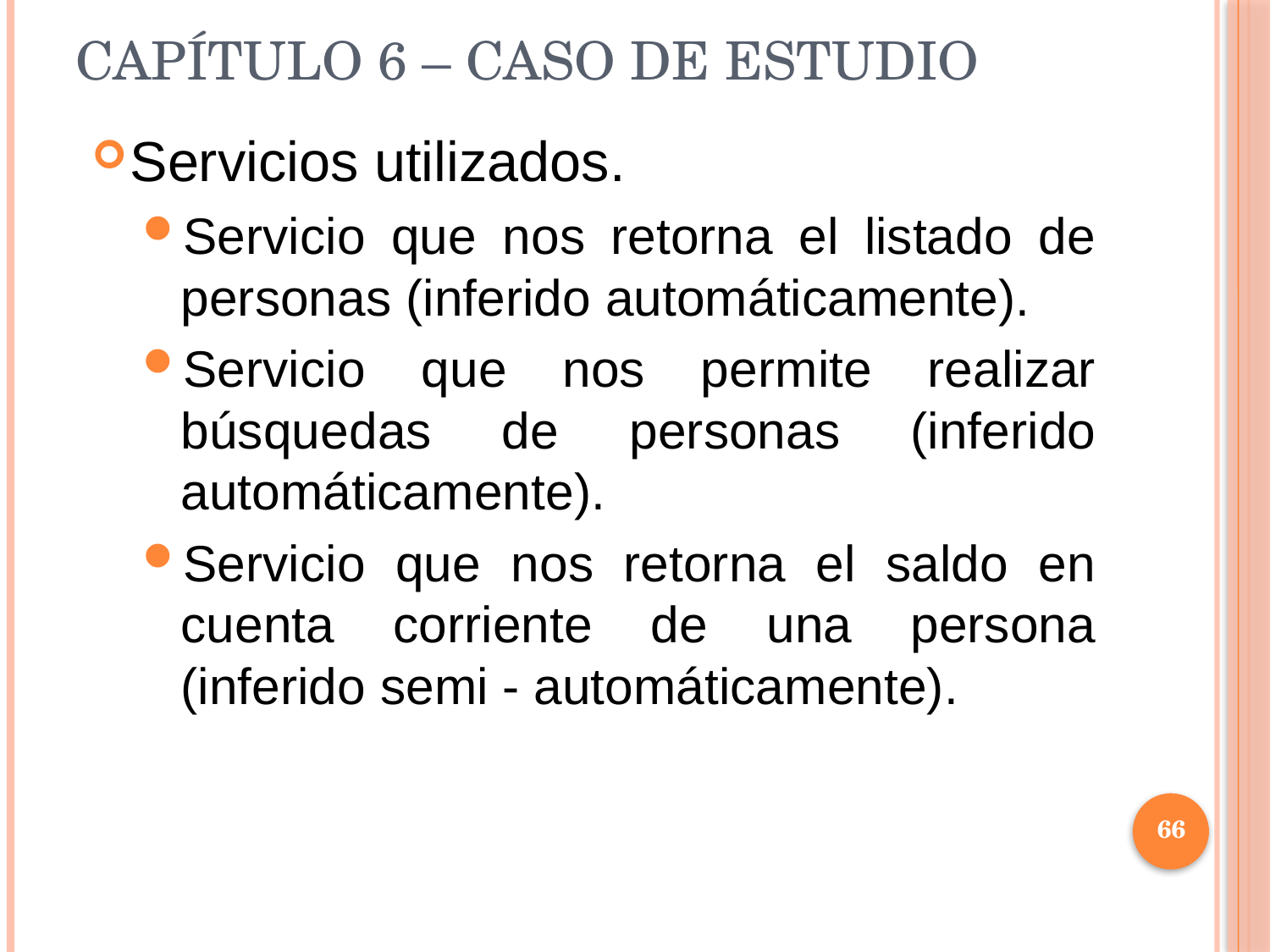

# Capítulo 6 – caso de estudio
Servicios utilizados.
Servicio que nos retorna el listado de personas (inferido automáticamente).
Servicio que nos permite realizar búsquedas de personas (inferido automáticamente).
Servicio que nos retorna el saldo en cuenta corriente de una persona (inferido semi - automáticamente).
66